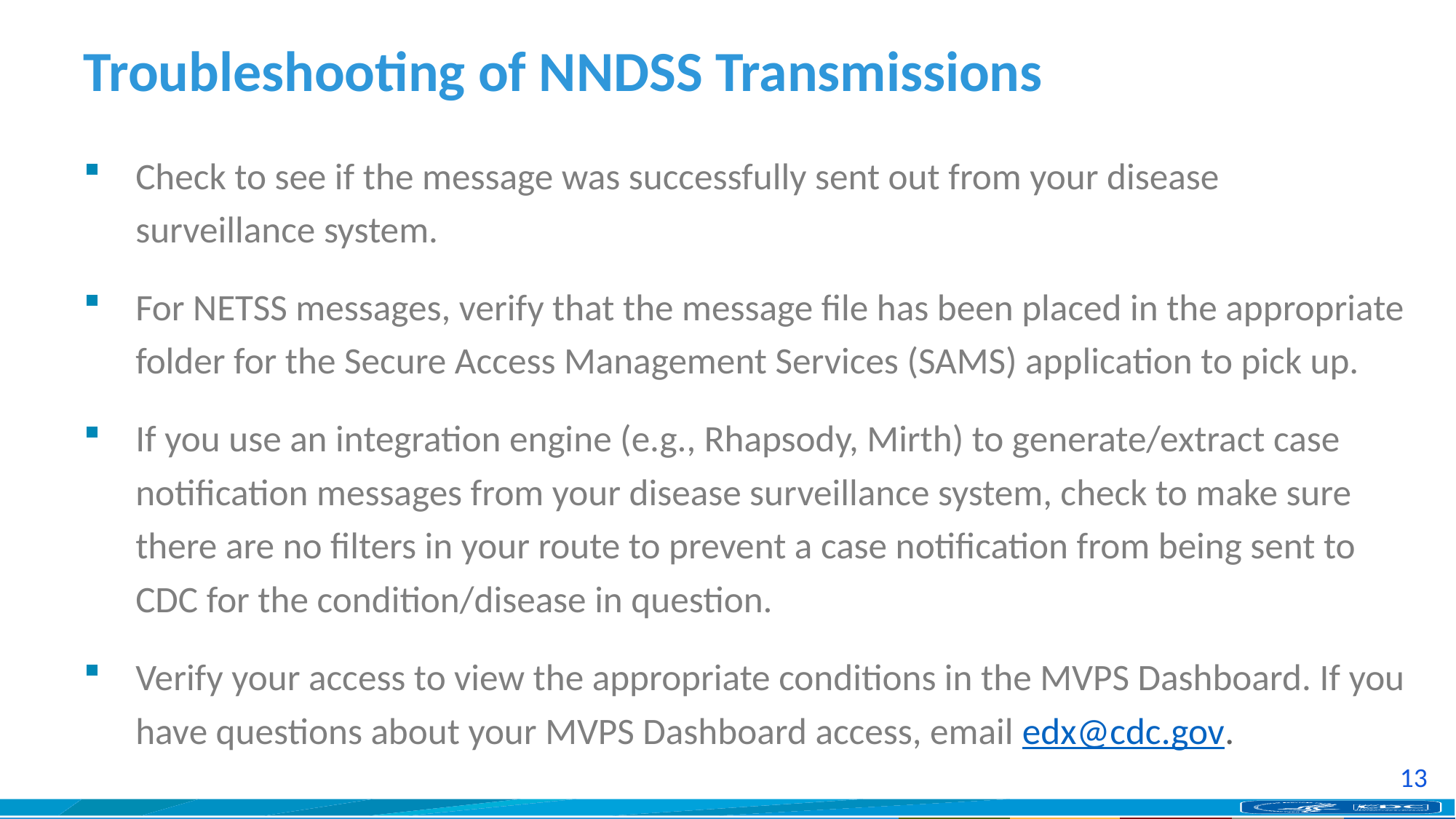

# Troubleshooting of NNDSS Transmissions
Check to see if the message was successfully sent out from your disease surveillance system.
For NETSS messages, verify that the message file has been placed in the appropriate folder for the Secure Access Management Services (SAMS) application to pick up.
If you use an integration engine (e.g., Rhapsody, Mirth) to generate/extract case notification messages from your disease surveillance system, check to make sure there are no filters in your route to prevent a case notification from being sent to CDC for the condition/disease in question.
Verify your access to view the appropriate conditions in the MVPS Dashboard. If you have questions about your MVPS Dashboard access, email edx@cdc.gov.